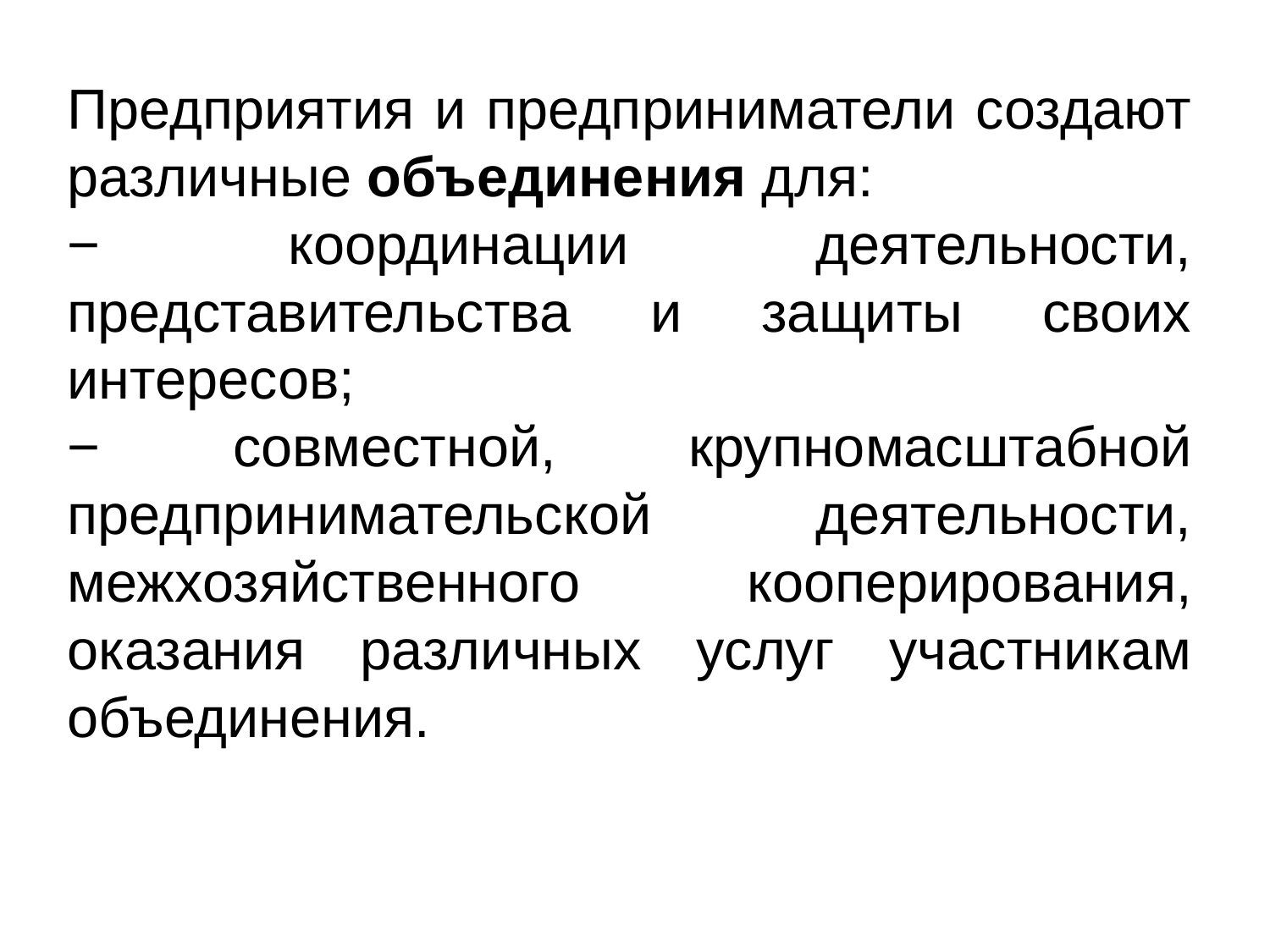

Предприятия и предприниматели создают различные объединения для:
− координации деятельности, представительства и защиты своих интересов;
− совместной, крупномасштабной предпринимательской деятельности, межхозяйственного кооперирования, оказания различных услуг участникам объединения.